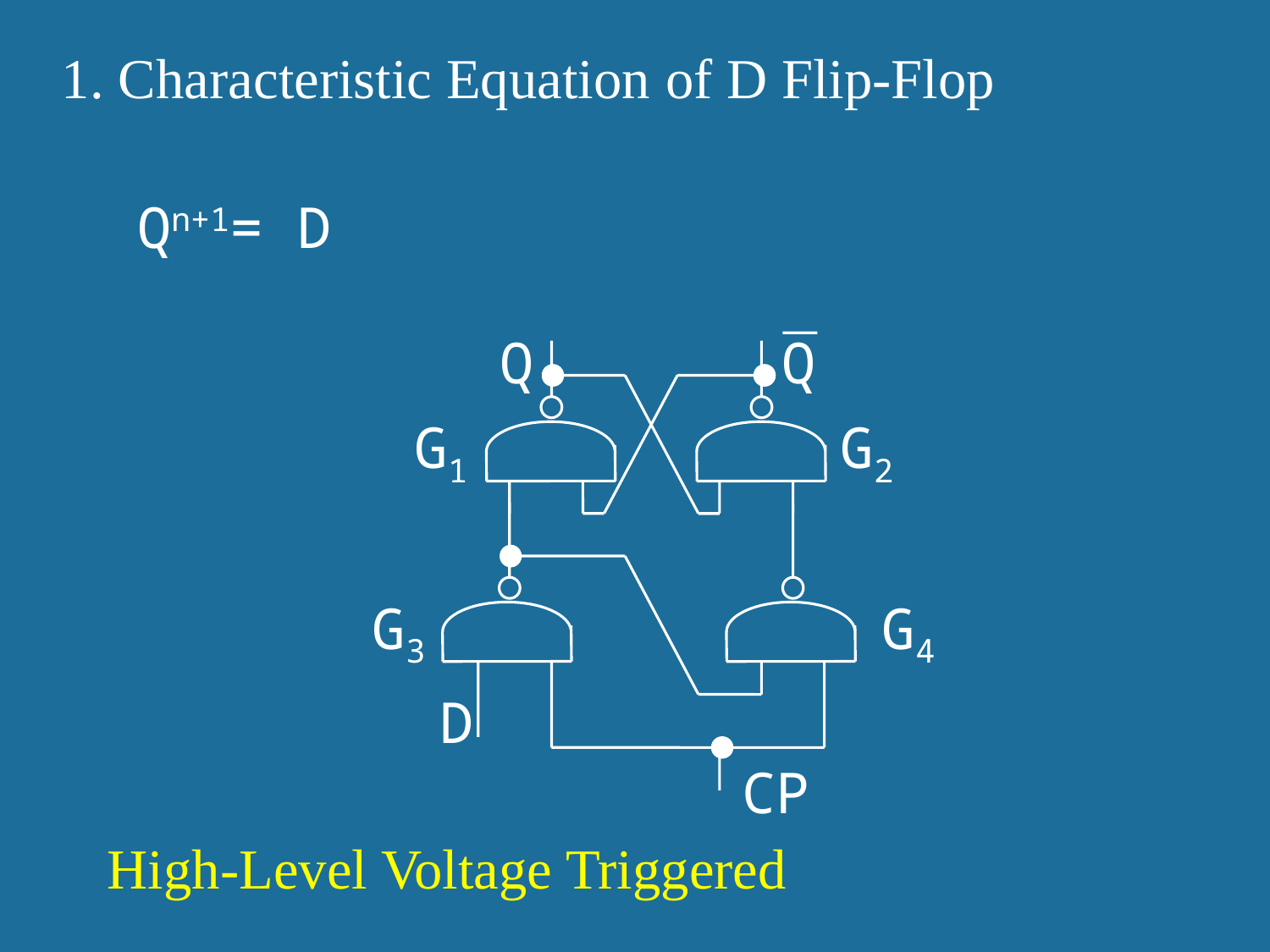

1. Characteristic Equation of D Flip-Flop
Qn+1= D
Q
Q

G1
G2

G3
G4

D

CP
High-Level Voltage Triggered
10